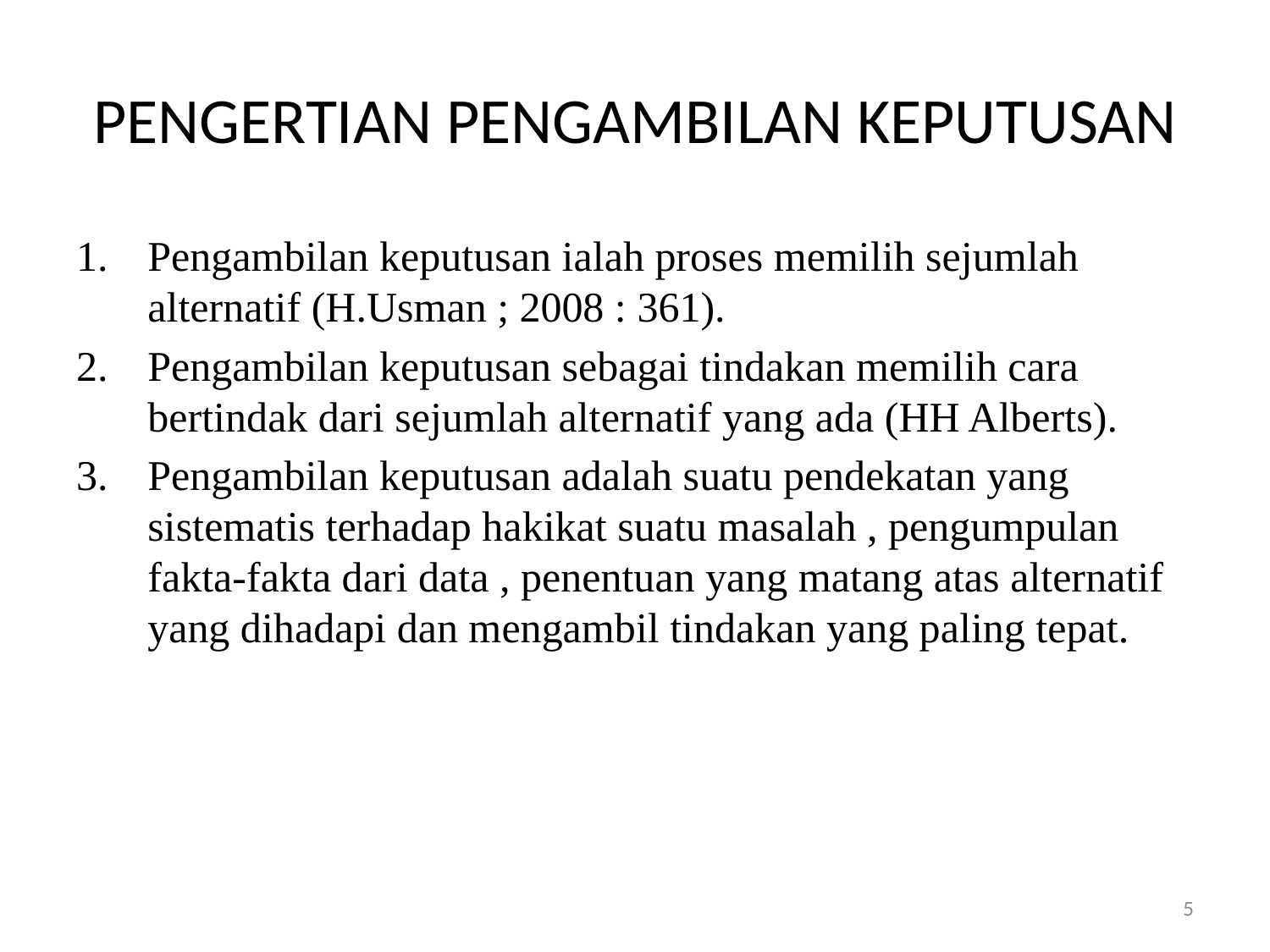

# PENGERTIAN PENGAMBILAN KEPUTUSAN
Pengambilan keputusan ialah proses memilih sejumlah alternatif (H.Usman ; 2008 : 361).
Pengambilan keputusan sebagai tindakan memilih cara bertindak dari sejumlah alternatif yang ada (HH Alberts).
Pengambilan keputusan adalah suatu pendekatan yang sistematis terhadap hakikat suatu masalah , pengumpulan fakta-fakta dari data , penentuan yang matang atas alternatif yang dihadapi dan mengambil tindakan yang paling tepat.
5